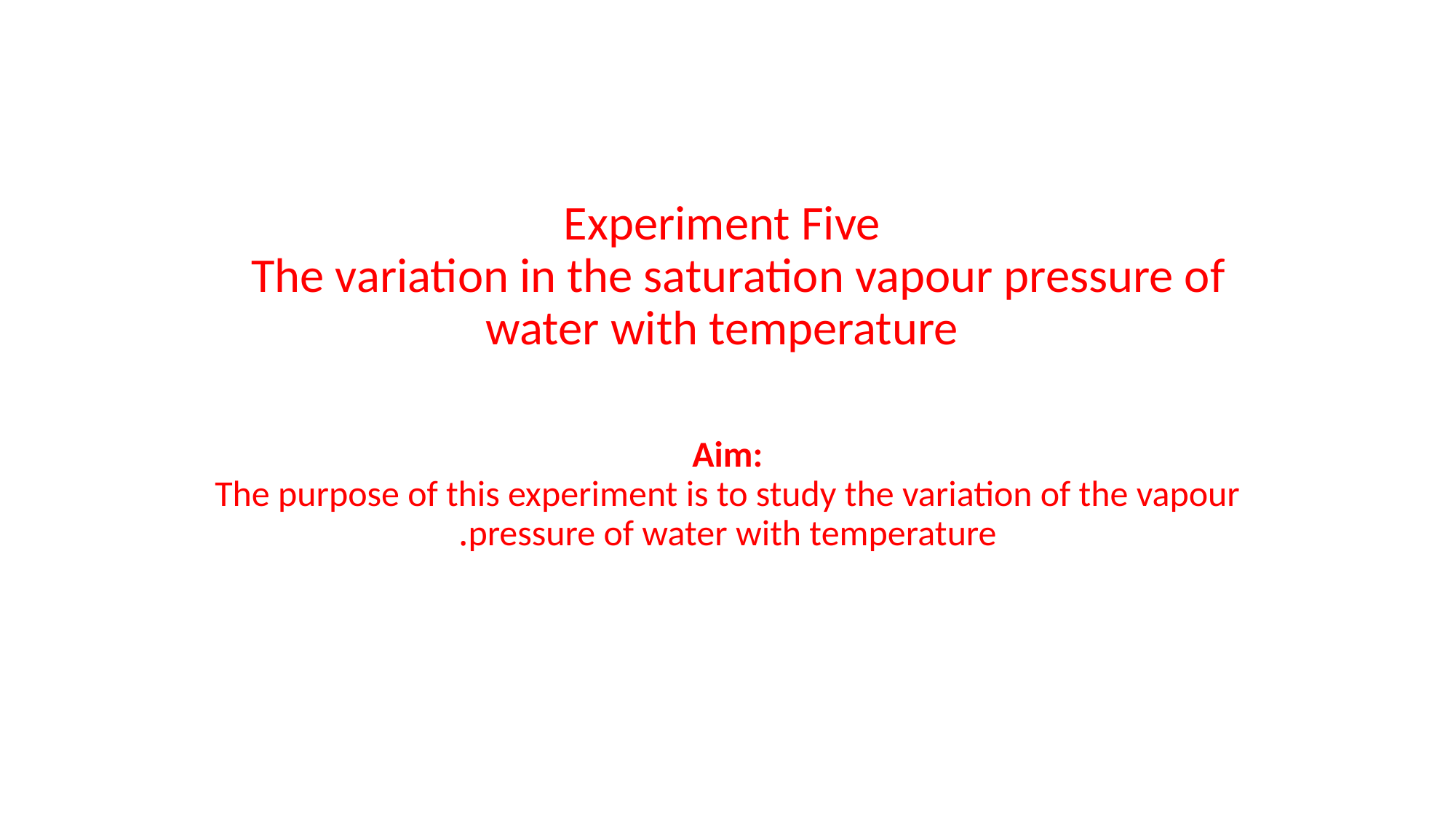

# Experiment Five The variation in the saturation vapour pressure of water with temperature
Aim:
The purpose of this experiment is to study the variation of the vapour pressure of water with temperature.